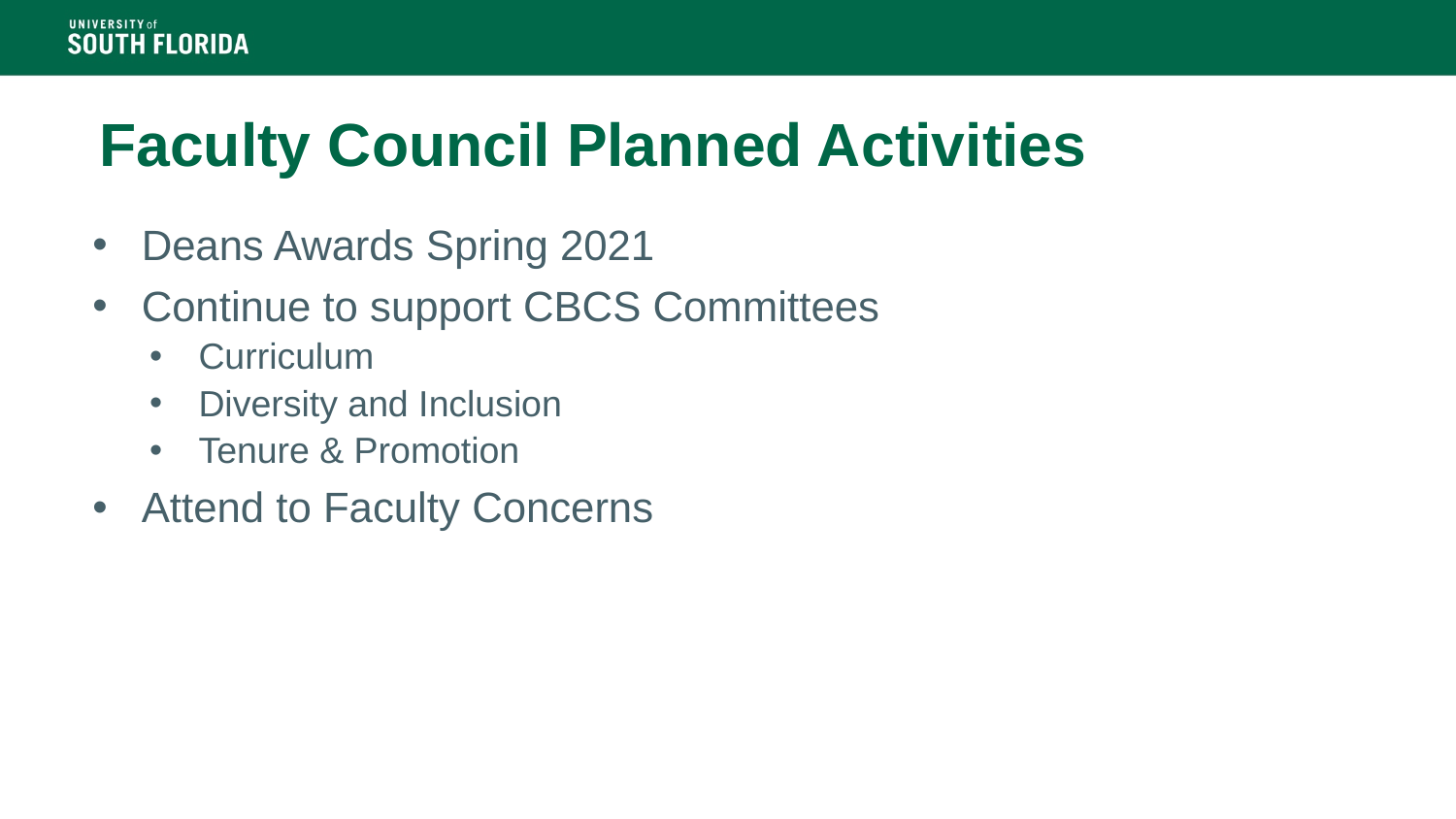

# Faculty Council Planned Activities
Deans Awards Spring 2021
Continue to support CBCS Committees
Curriculum
Diversity and Inclusion
Tenure & Promotion
Attend to Faculty Concerns